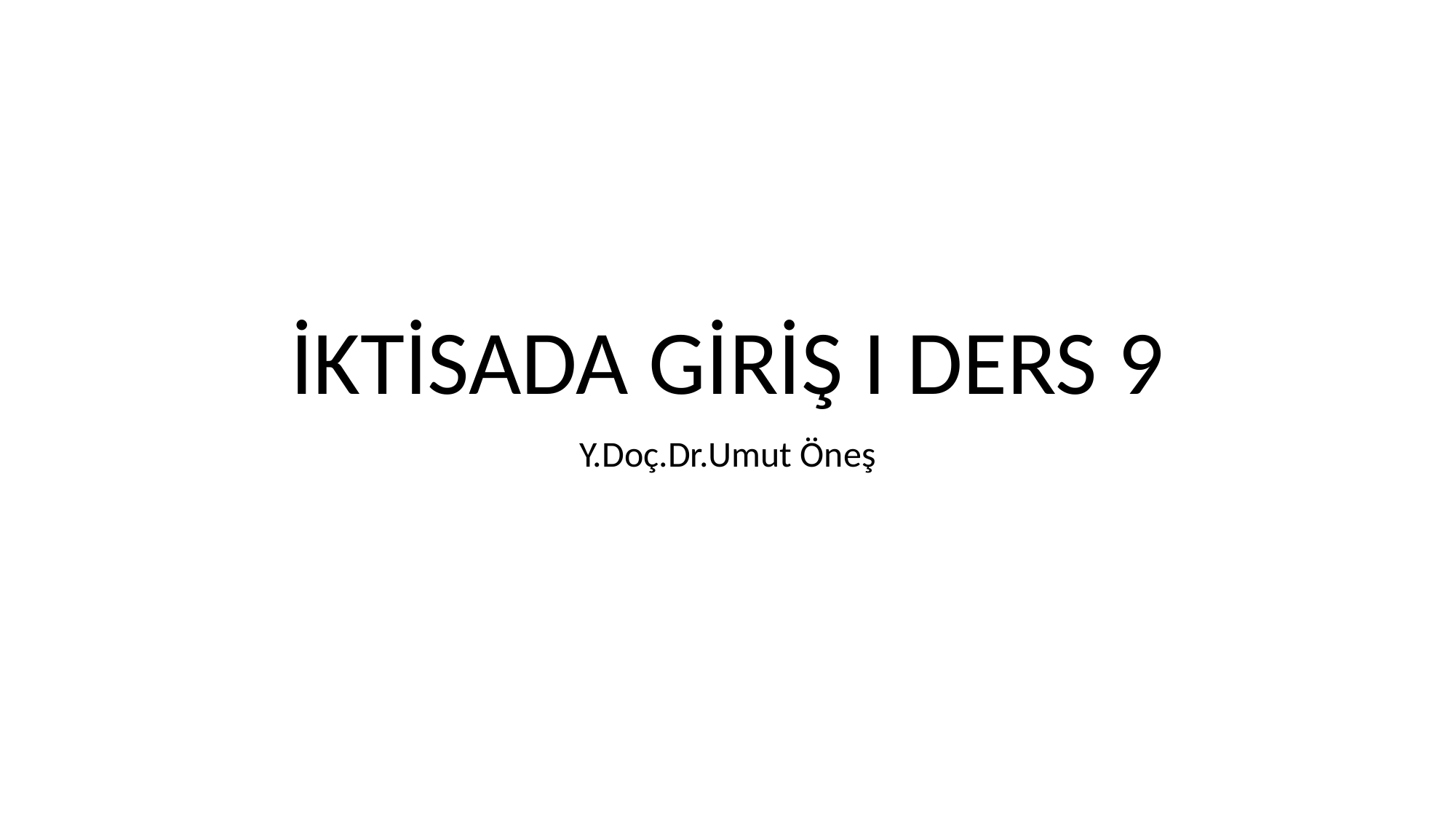

# İKTİSADA GİRİŞ I DERS 9
Y.Doç.Dr.Umut Öneş